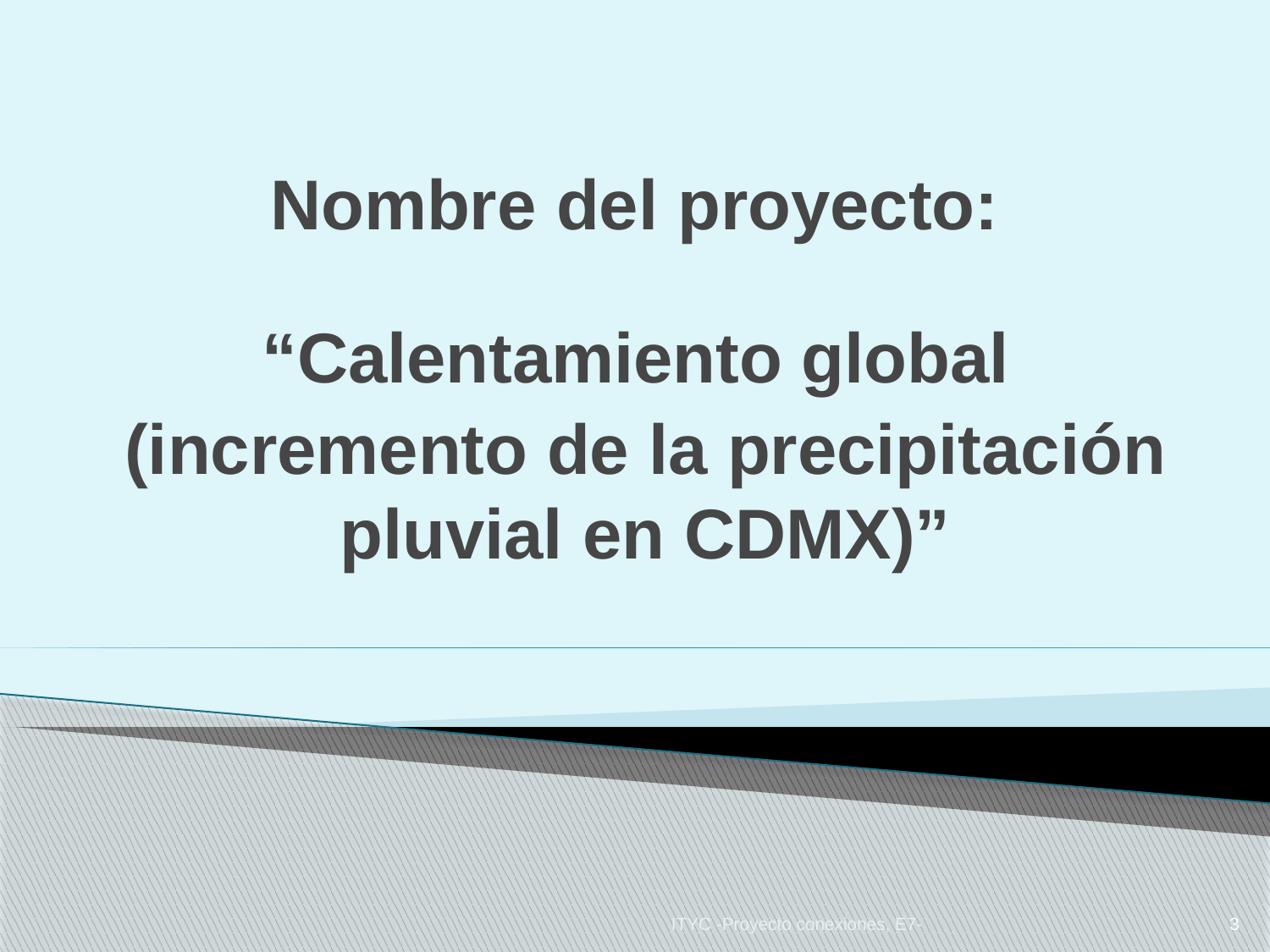

# Nombre del proyecto:
“Calentamiento global
(incremento de la precipitación pluvial en CDMX)”
ITYC -Proyecto conexiones, E7-
3